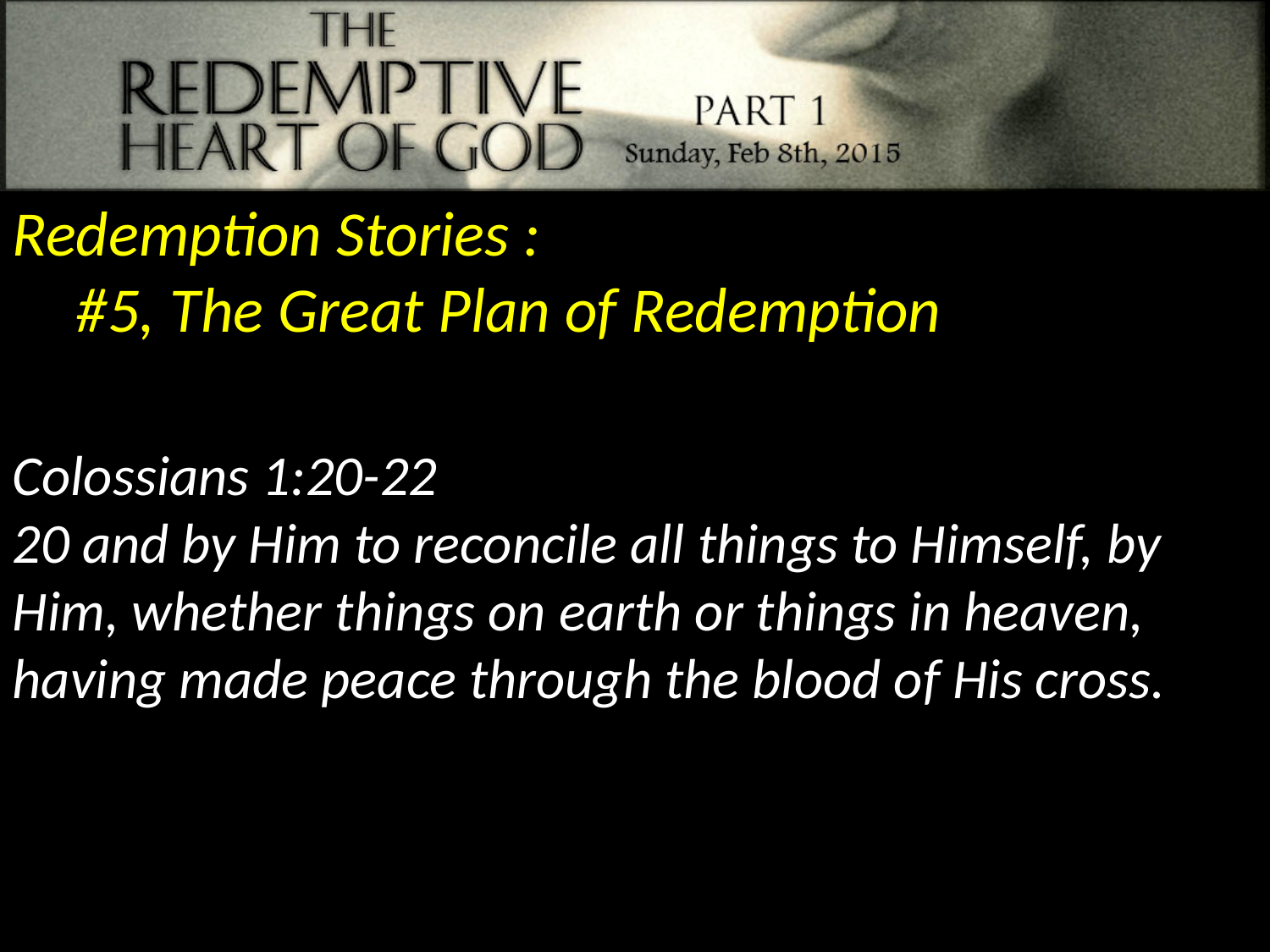

Redemption Stories :
#5, The Great Plan of Redemption
Colossians 1:20-22
20 and by Him to reconcile all things to Himself, by Him, whether things on earth or things in heaven, having made peace through the blood of His cross.